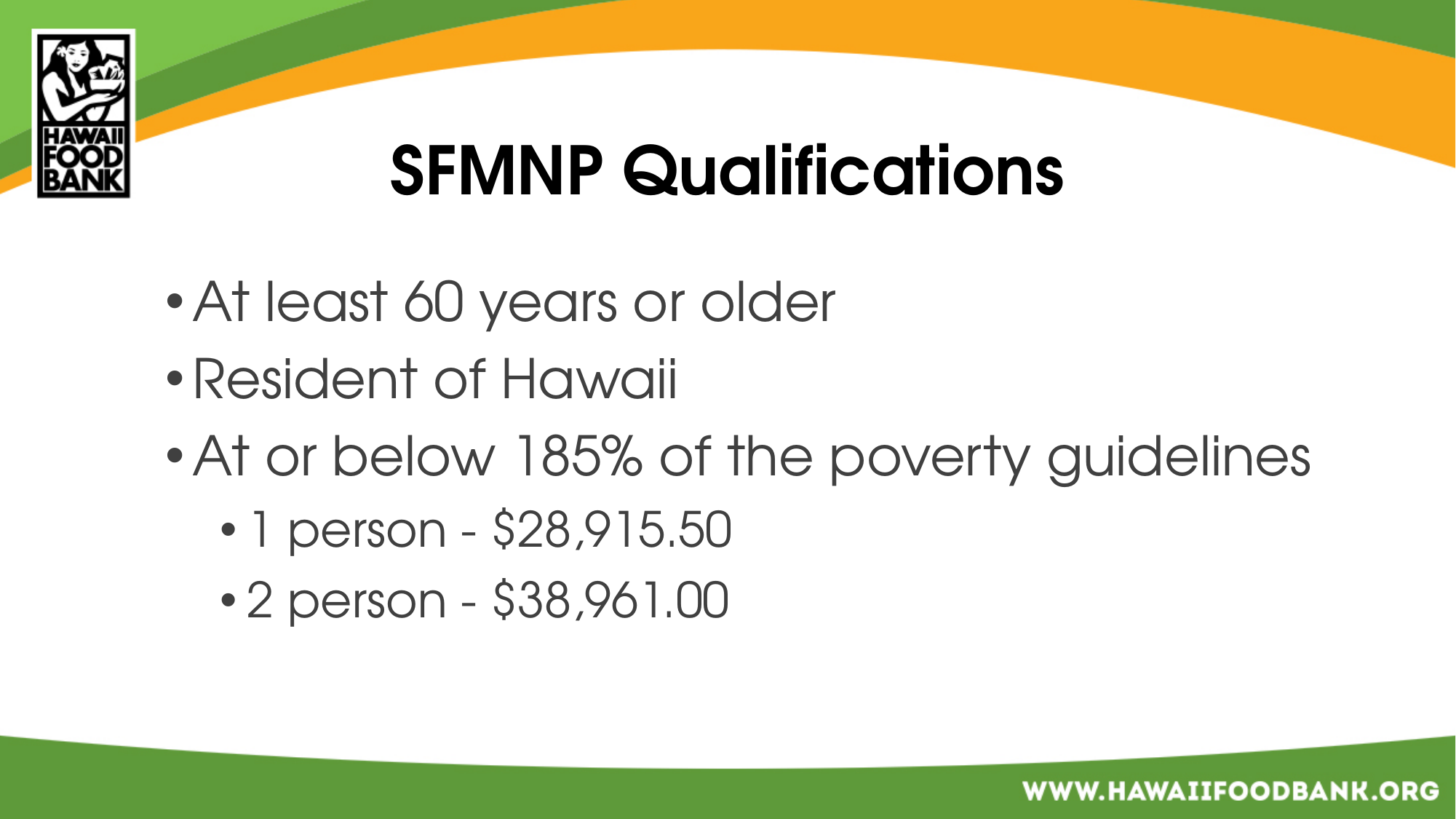

# SFMNP Qualifications
At least 60 years or older
Resident of Hawaii
At or below 185% of the poverty guidelines
1 person - $28,915.50
2 person - $38,961.00